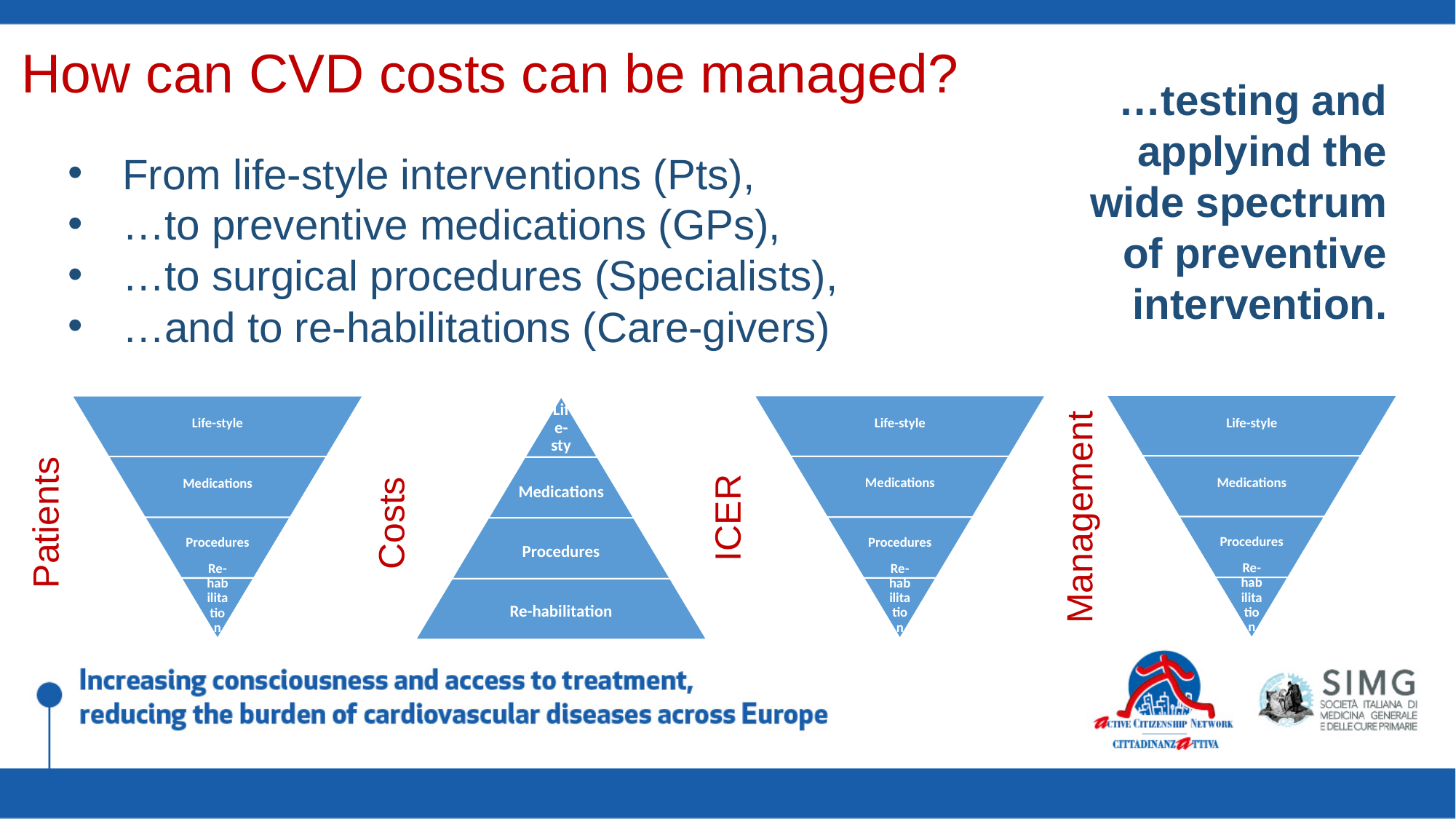

How can CVD costs can be managed?
…testing and applyind the wide spectrum of preventive intervention.
From life-style interventions (Pts),
…to preventive medications (GPs),
…to surgical procedures (Specialists),
…and to re-habilitations (Care-givers)
Life-style
Medications
Procedures
Re-habilitation
Life-style
Medications
Procedures
Re-habilitation
Life-style
Medications
Procedures
Re-habilitation
Life-style
Medications
Procedures
Re-habilitation
Management
ICER
Patients
Costs